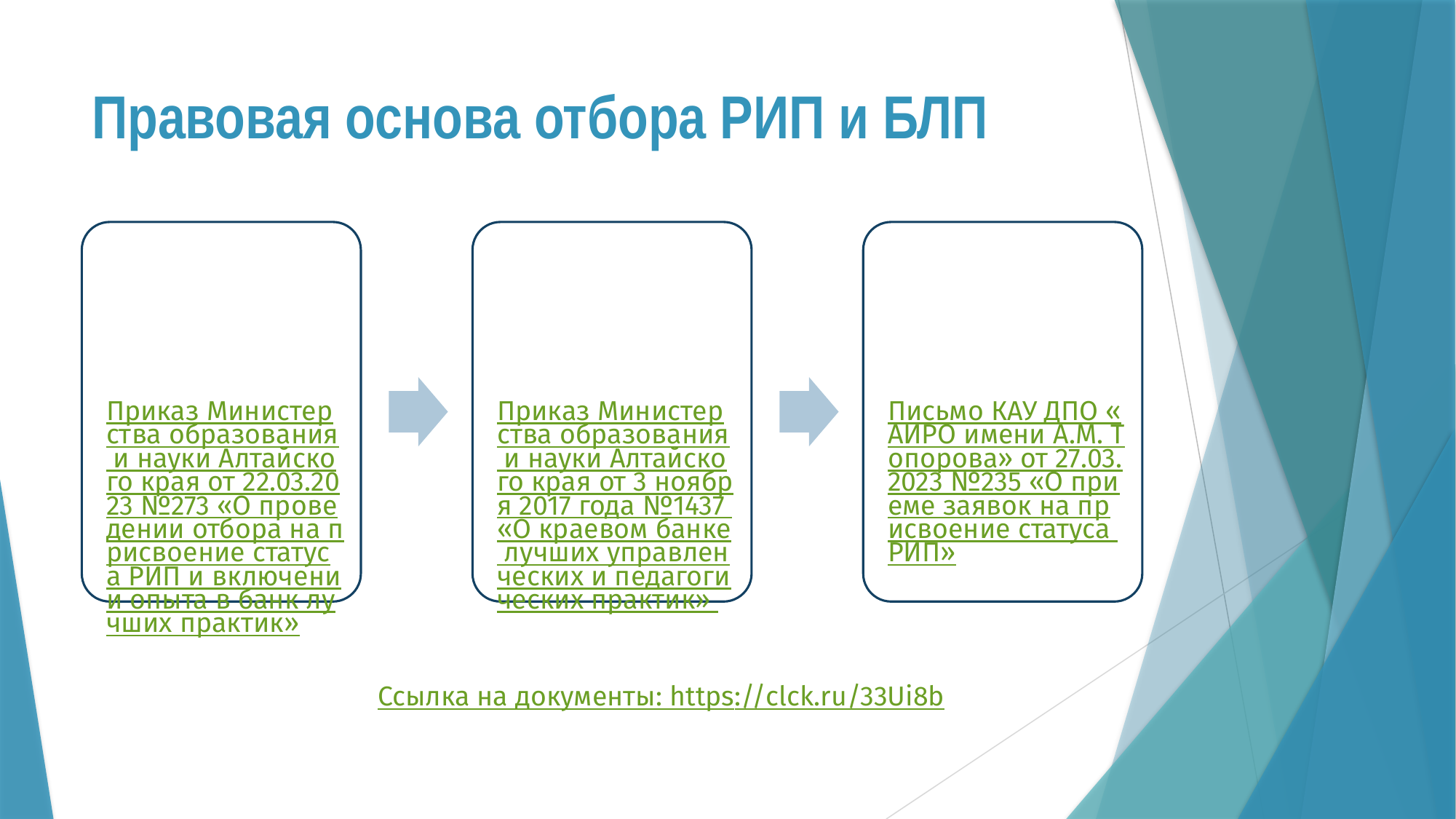

# Правовая основа отбора РИП и БЛП
Приказ Министерства образования и науки Алтайского края от 22.03.2023 №273 «О проведении отбора на присвоение статуса РИП и включении опыта в банк лучших практик»

Приказ Министерства образования и науки Алтайского края от 3 ноября 2017 года №1437 «О краевом банке лучших управленческих и педагогических практик»

Письмо КАУ ДПО «АИРО имени А.М. Топорова» от 27.03.2023 №235 «О приеме заявок на присвоение статуса РИП»
Ссылка на документы: https://clck.ru/33Ui8b